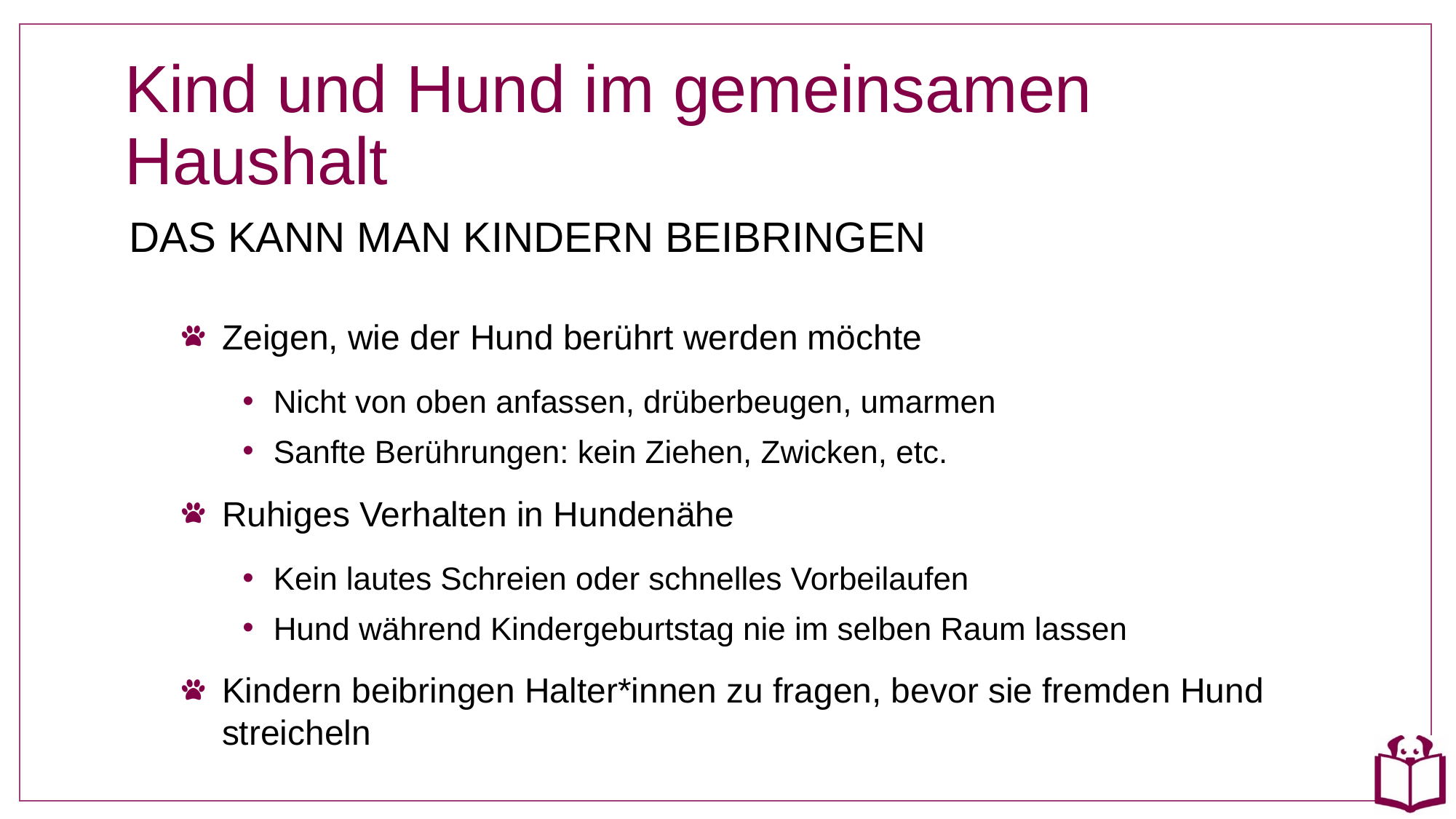

# Kind und Hund im gemeinsamen Haushalt
DAS KANN MAN KINDERN BEIBRINGEN
Zeigen, wie der Hund berührt werden möchte
Nicht von oben anfassen, drüberbeugen, umarmen
Sanfte Berührungen: kein Ziehen, Zwicken, etc.
Ruhiges Verhalten in Hundenähe
Kein lautes Schreien oder schnelles Vorbeilaufen
Hund während Kindergeburtstag nie im selben Raum lassen
Kindern beibringen Halter*innen zu fragen, bevor sie fremden Hund streicheln